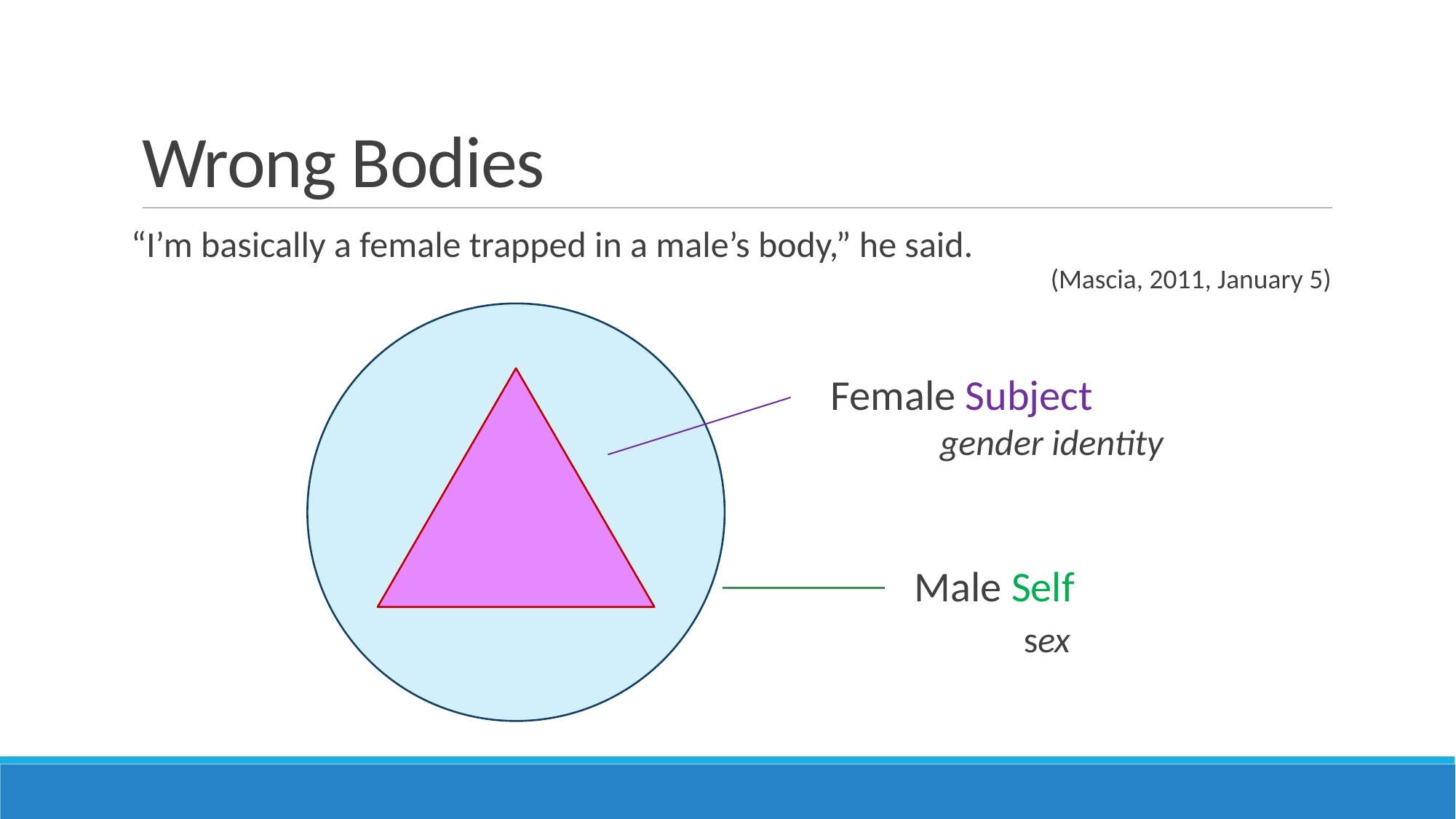

# Wrong Bodies
“I’m basically a female trapped in a male’s body,” he said.
(Mascia, 2011, January 5)

Female Subject
	gender identity

Male Self
	sex